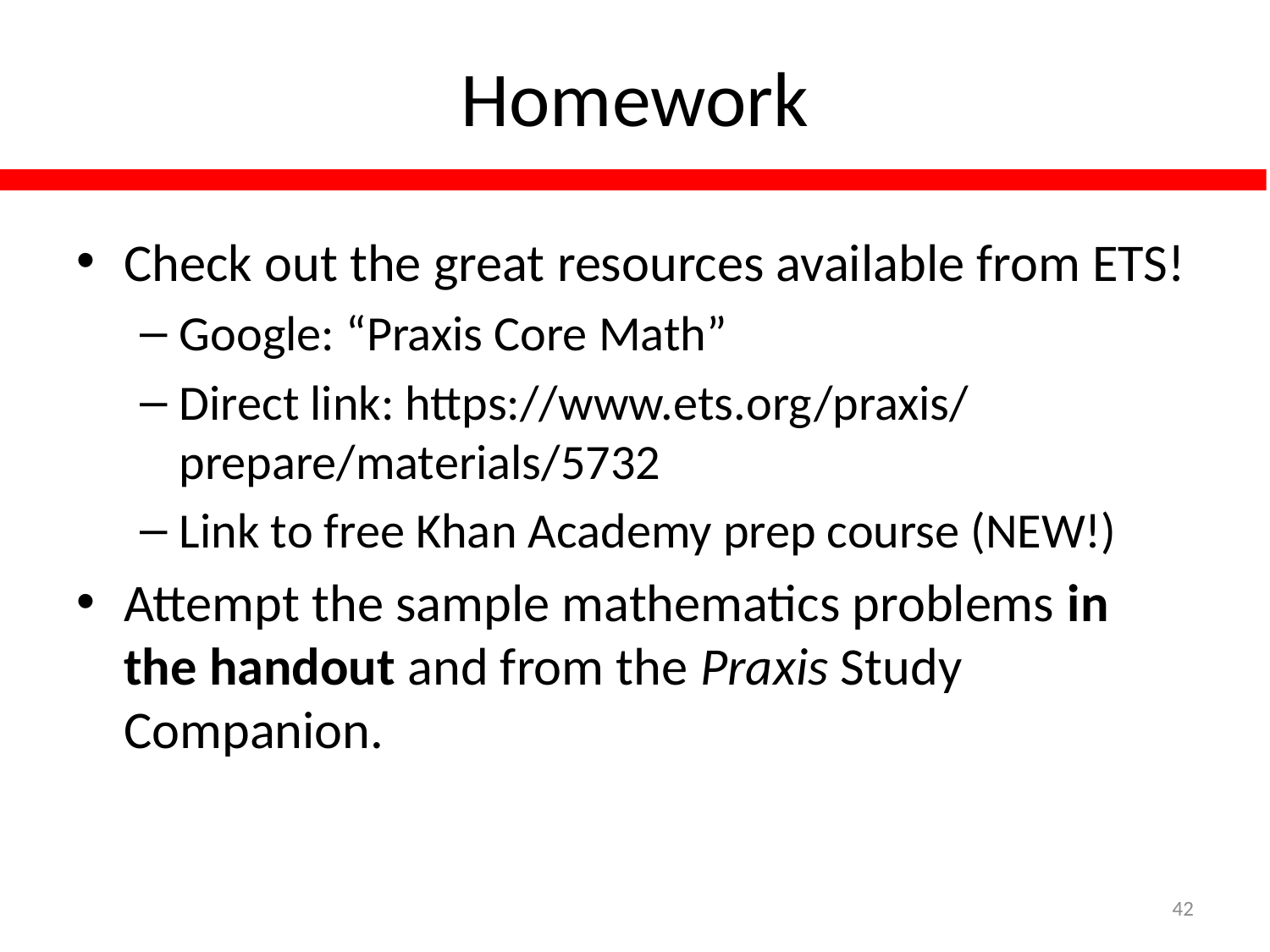

# Homework

Check out the great resources available from ETS!
Google: “Praxis Core Math”
Direct link: https://www.ets.org/praxis/ prepare/materials/5732
Link to free Khan Academy prep course (NEW!)
Attempt the sample mathematics problems in the handout and from the Praxis Study Companion.
42